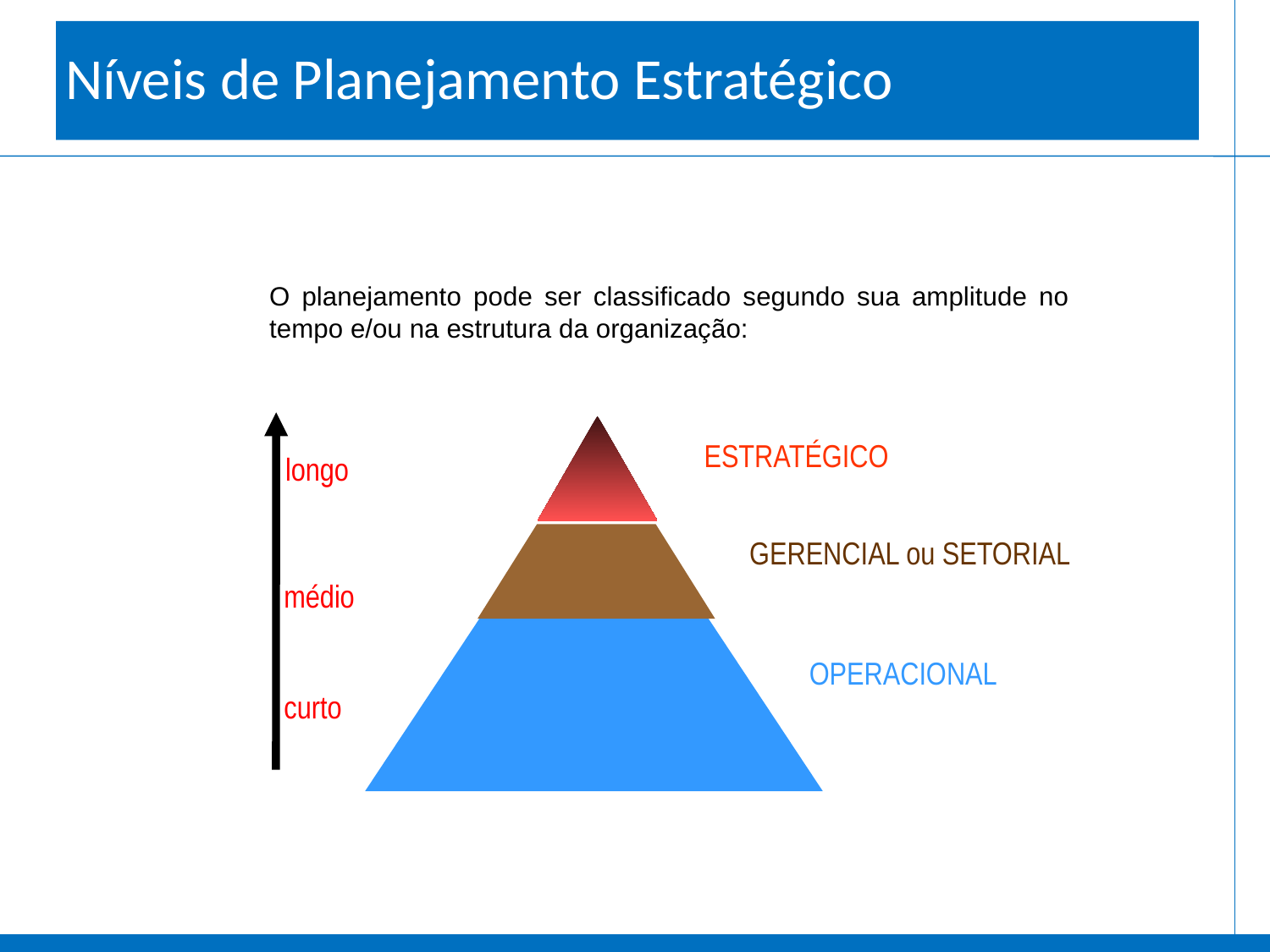

Níveis de Planejamento Estratégico
O planejamento pode ser classificado segundo sua amplitude no tempo e/ou na estrutura da organização:

ESTRATÉGICO
longo

GERENCIAL ou SETORIAL
médio

OPERACIONAL
curto